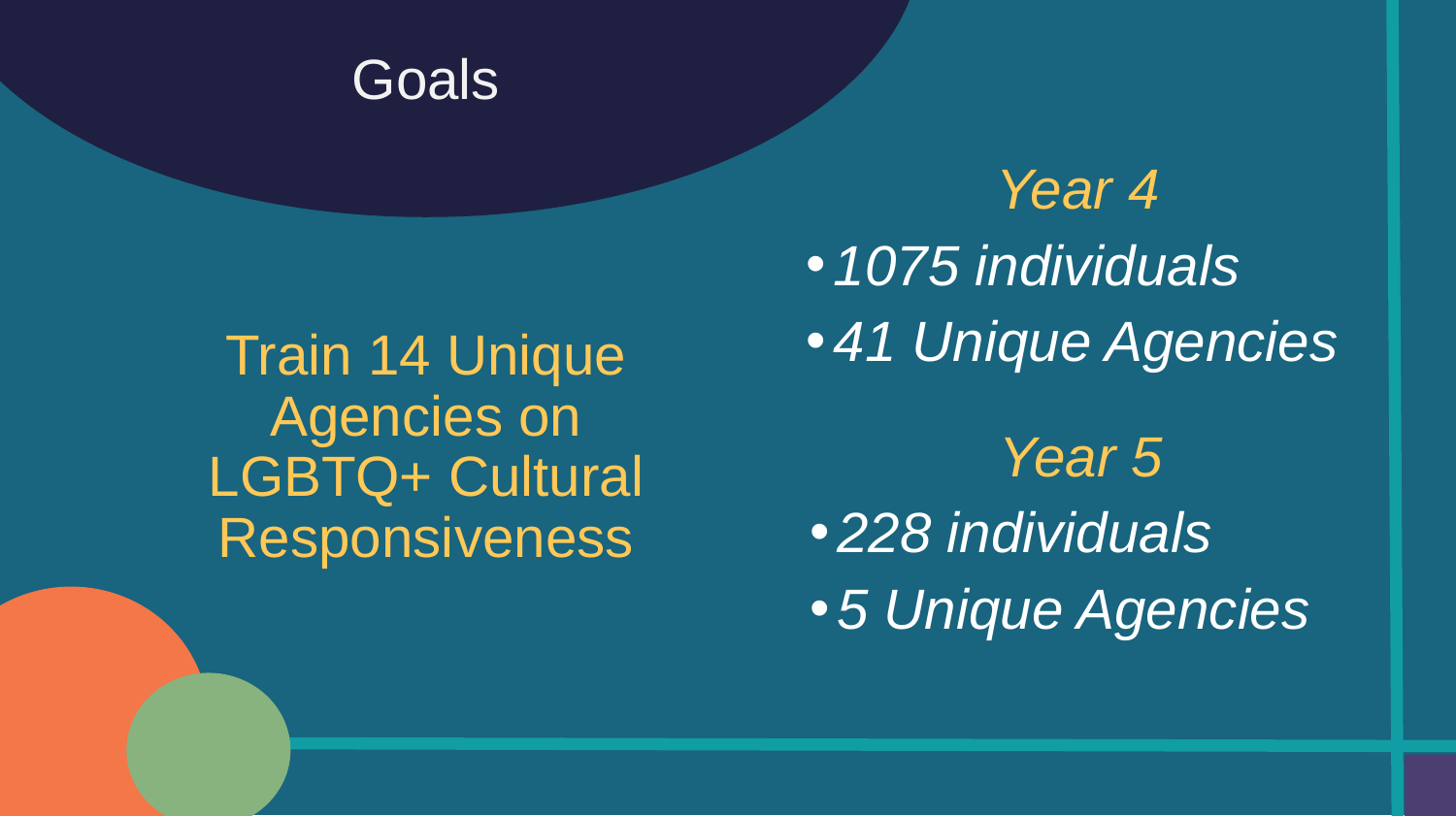

# Goals
Year 4
1075 individuals
41 Unique Agencies
Train 14 Unique Agencies on LGBTQ+ Cultural Responsiveness
Year 5
228 individuals
5 Unique Agencies